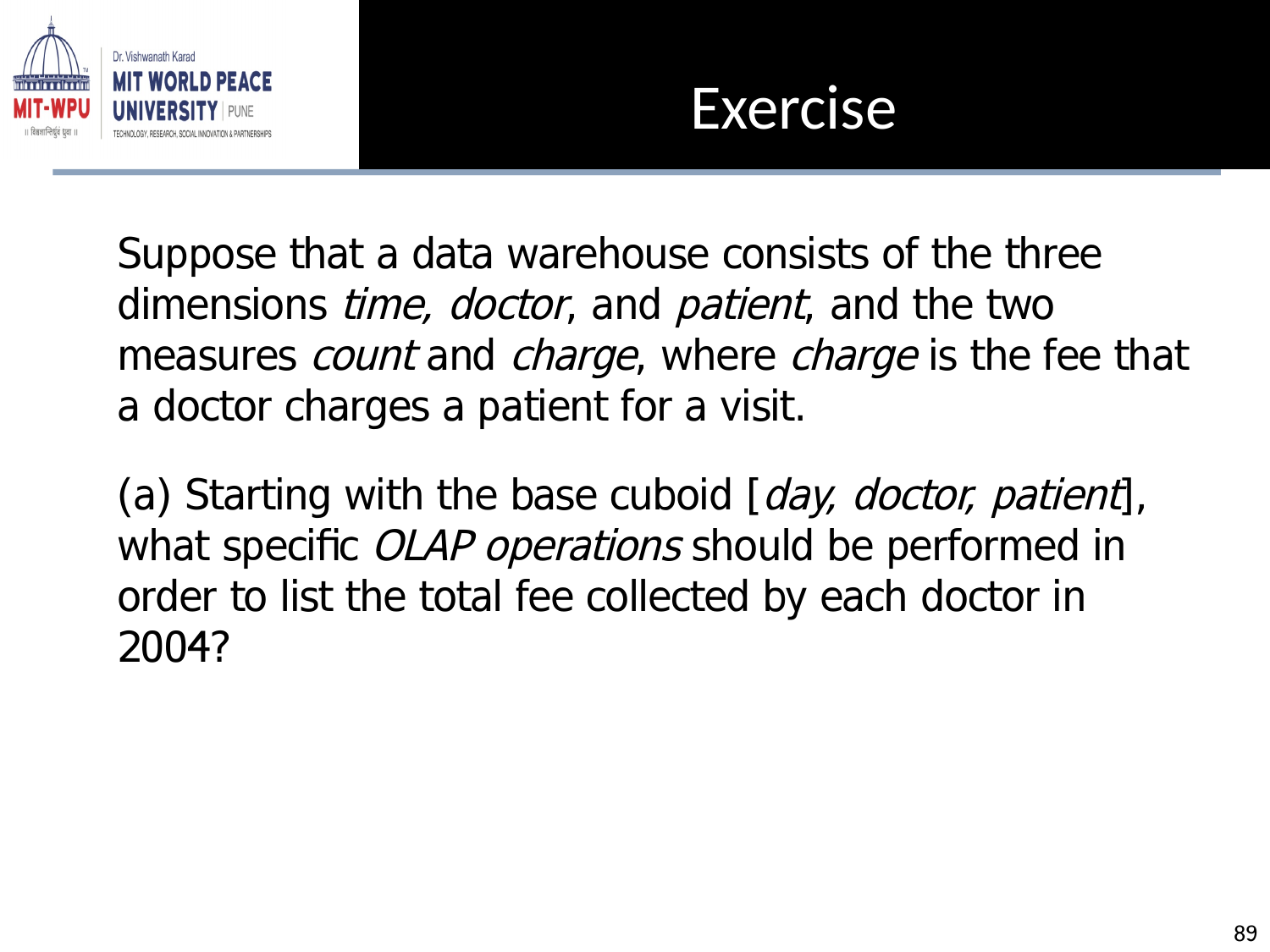

Exercise
Suppose that a data warehouse consists of the three dimensions time, doctor, and patient, and the two
measures count and charge, where charge is the fee that a doctor charges a patient for a visit.

(a) Starting with the base cuboid [day, doctor, patient], what specific OLAP operations should be performed in order to list the total fee collected by each doctor in 2004?
89